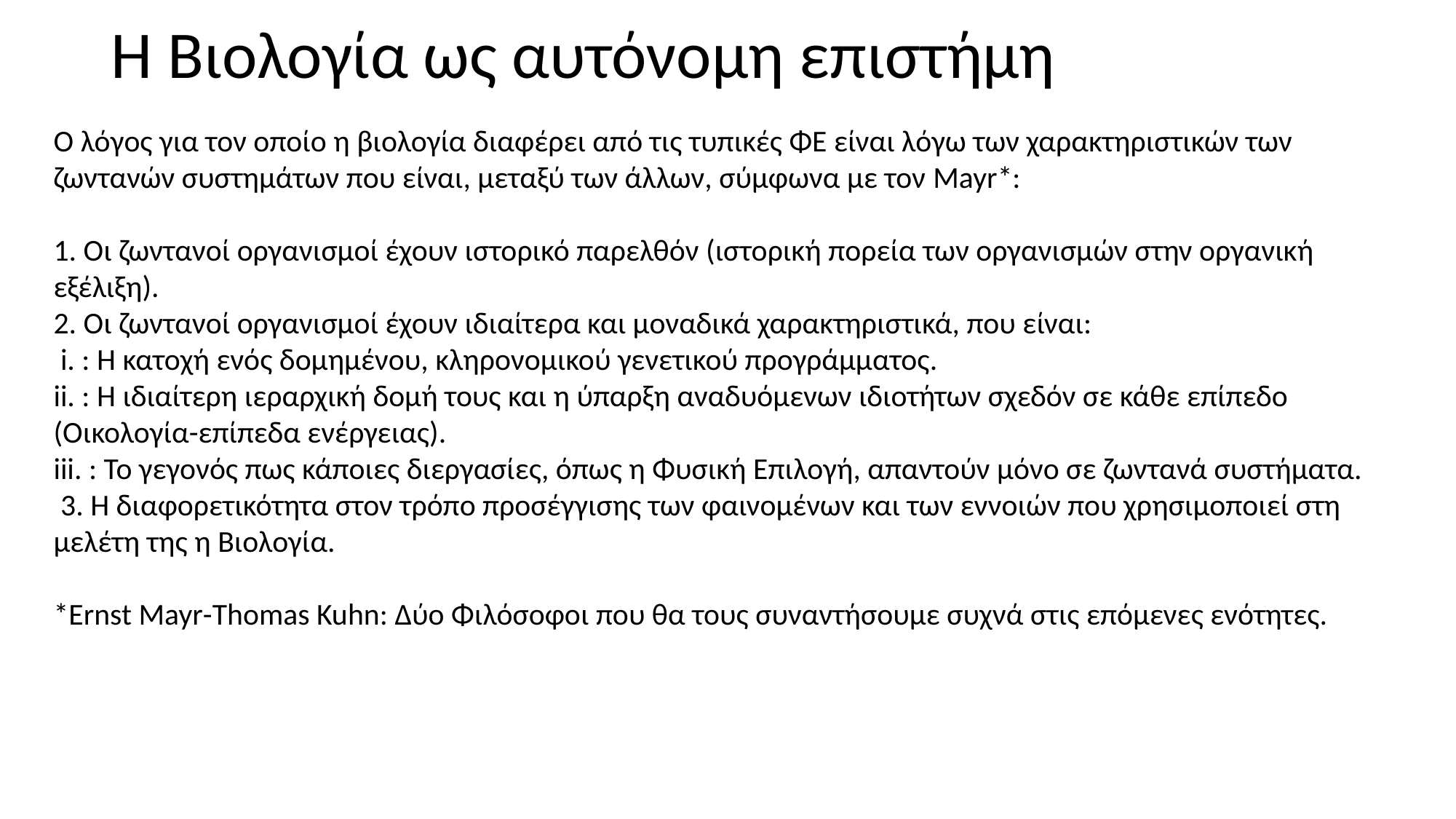

# Η Βιολογία ως αυτόνοµη επιστήµη
Ο λόγος για τον οποίο η βιολογία διαφέρει από τις τυπικές ΦΕ είναι λόγω των χαρακτηριστικών των ζωντανών συστημάτων που είναι, µεταξύ των άλλων, σύµφωνα µε τον Mayr*:

1. Οι ζωντανοί οργανισµοί έχουν ιστορικό παρελθόν (ιστορική πορεία των οργανισµών στην οργανική εξέλιξη).
2. Οι ζωντανοί οργανισµοί έχουν ιδιαίτερα και µοναδικά χαρακτηριστικά, που είναι:
 i. : Η κατοχή ενός δοµηµένου, κληρονοµικού γενετικού προγράµµατος.
ii. : Η ιδιαίτερη ιεραρχική δοµή τους και η ύπαρξη αναδυόµενων ιδιοτήτων σχεδόν σε κάθε επίπεδο (Οικολογία-επίπεδα ενέργειας).
iii. : Το γεγονός πως κάποιες διεργασίες, όπως η Φυσική Επιλογή, απαντούν µόνο σε ζωντανά συστήµατα.
 3. Η διαφορετικότητα στον τρόπο προσέγγισης των φαινοµένων και των εννοιών που χρησιµοποιεί στη µελέτη της η Βιολογία.

*Ernst Mayr-Thomas Kuhn: Δύο Φιλόσοφοι που θα τους συναντήσουμε συχνά στις επόμενες ενότητες.